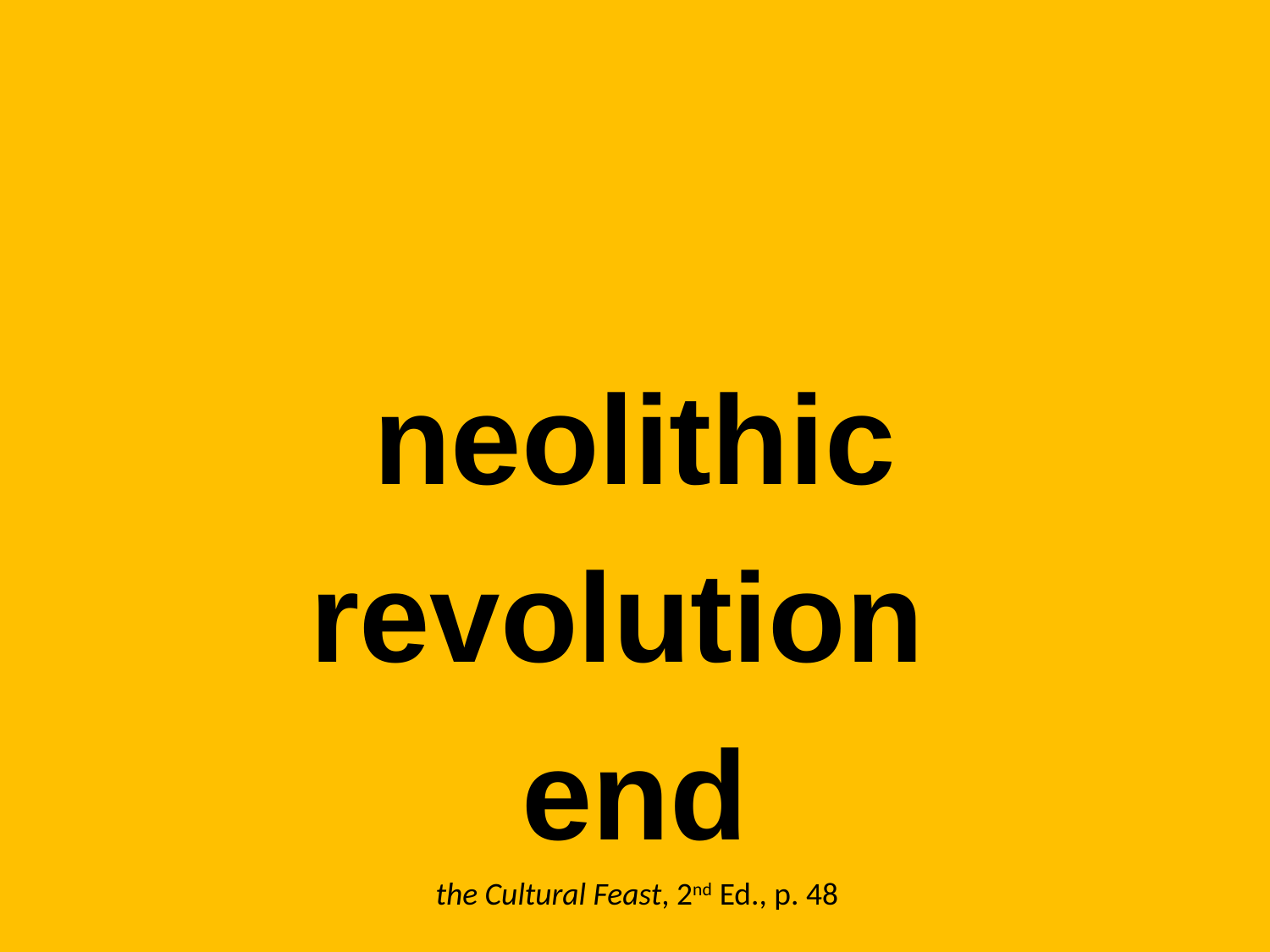

neolithic
revolution
end
the Cultural Feast, 2nd Ed., p. 48